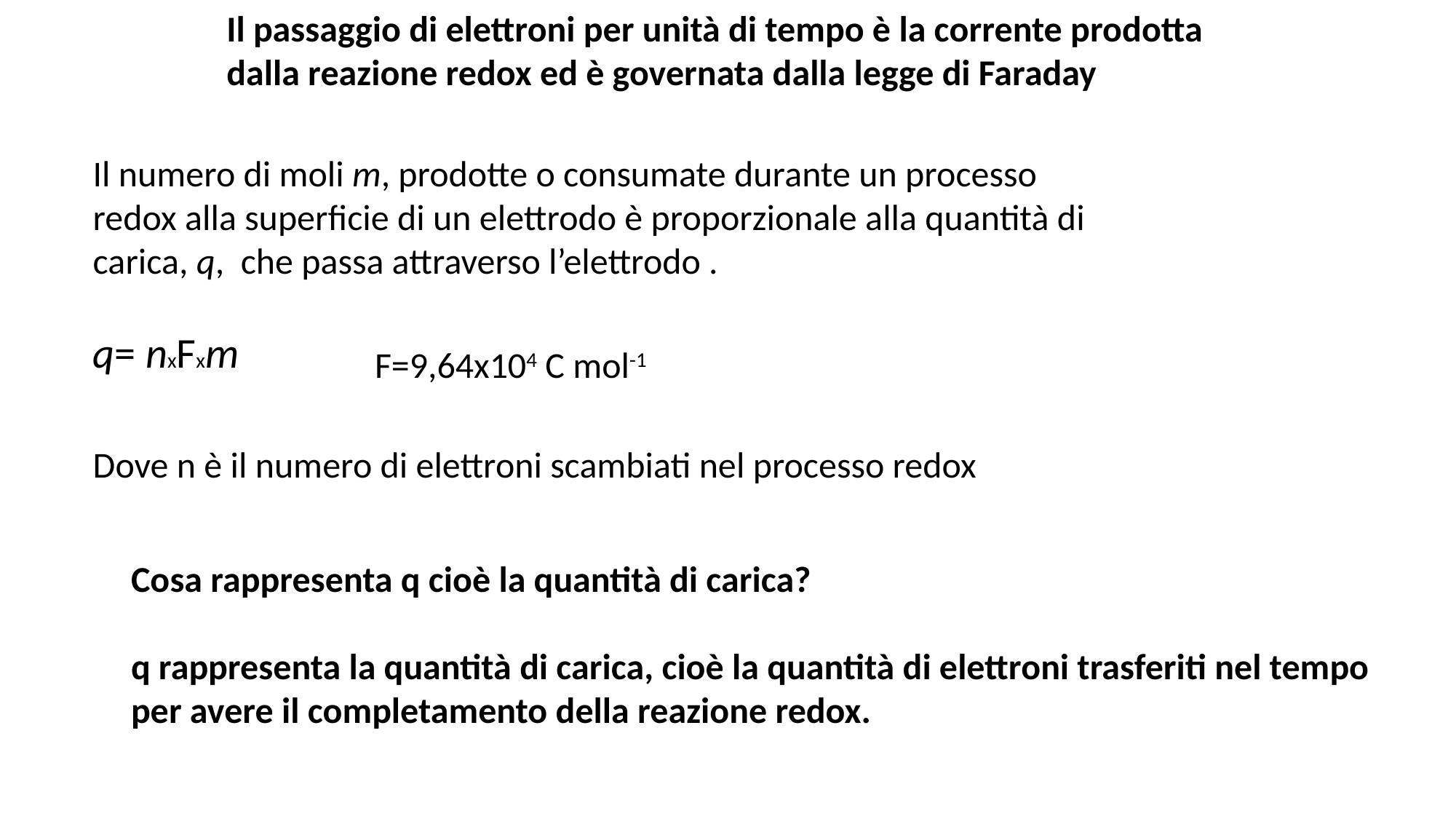

Il passaggio di elettroni per unità di tempo è la corrente prodotta dalla reazione redox ed è governata dalla legge di Faraday
Il numero di moli m, prodotte o consumate durante un processo redox alla superficie di un elettrodo è proporzionale alla quantità di carica, q,  che passa attraverso l’elettrodo .

q= nxFxm

Dove n è il numero di elettroni scambiati nel processo redox

F=9,64x104 C mol-1
Cosa rappresenta q cioè la quantità di carica?

q rappresenta la quantità di carica, cioè la quantità di elettroni trasferiti nel tempo per avere il completamento della reazione redox.